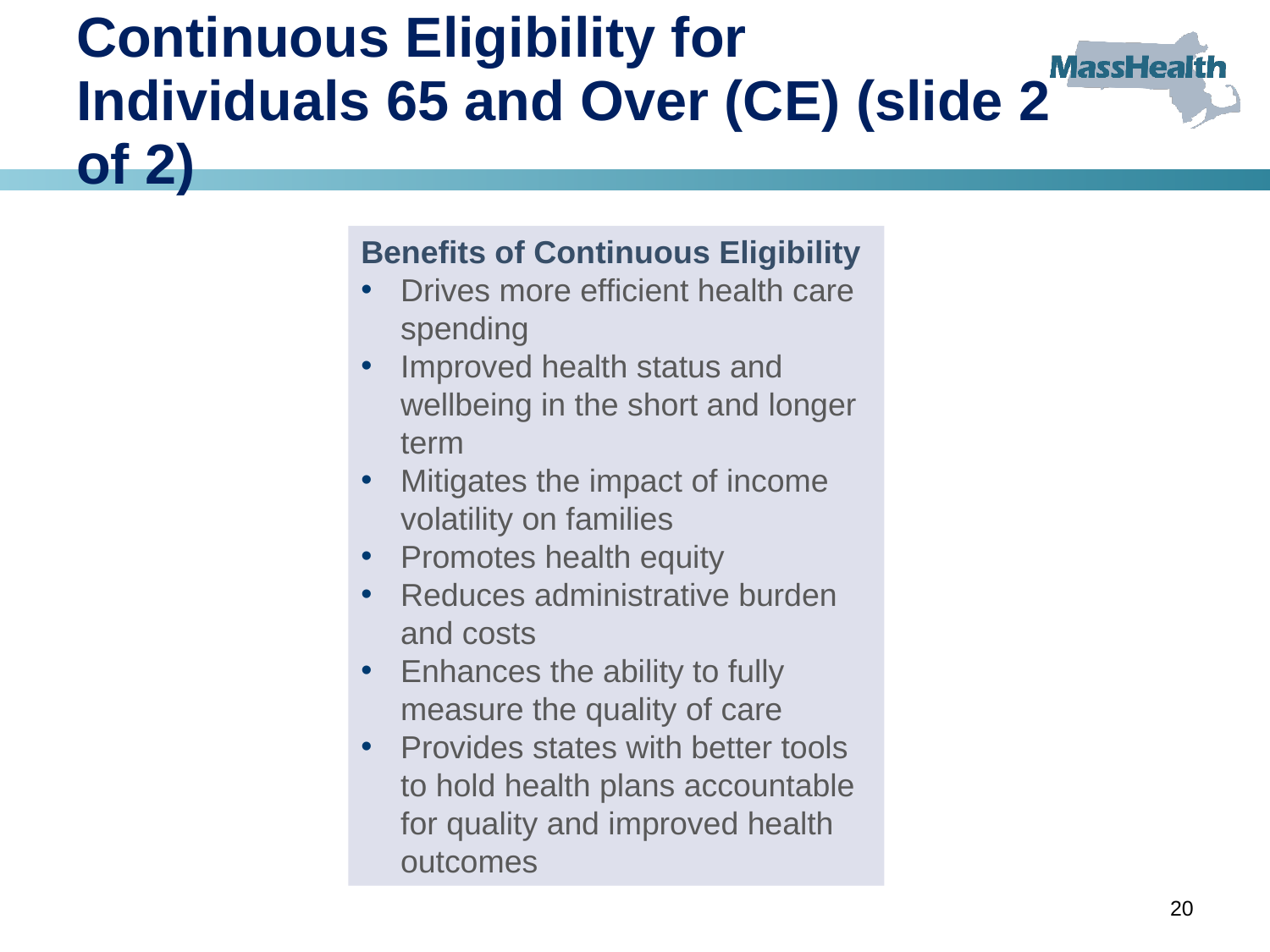

# Continuous Eligibility for  Individuals 65 and Over (CE) (slide 2 of 2)
Benefits of Continuous Eligibility
Drives more efficient health care spending
Improved health status and wellbeing in the short and longer term
Mitigates the impact of income volatility on families
Promotes health equity
Reduces administrative burden and costs
Enhances the ability to fully measure the quality of care
Provides states with better tools to hold health plans accountable for quality and improved health outcomes
20